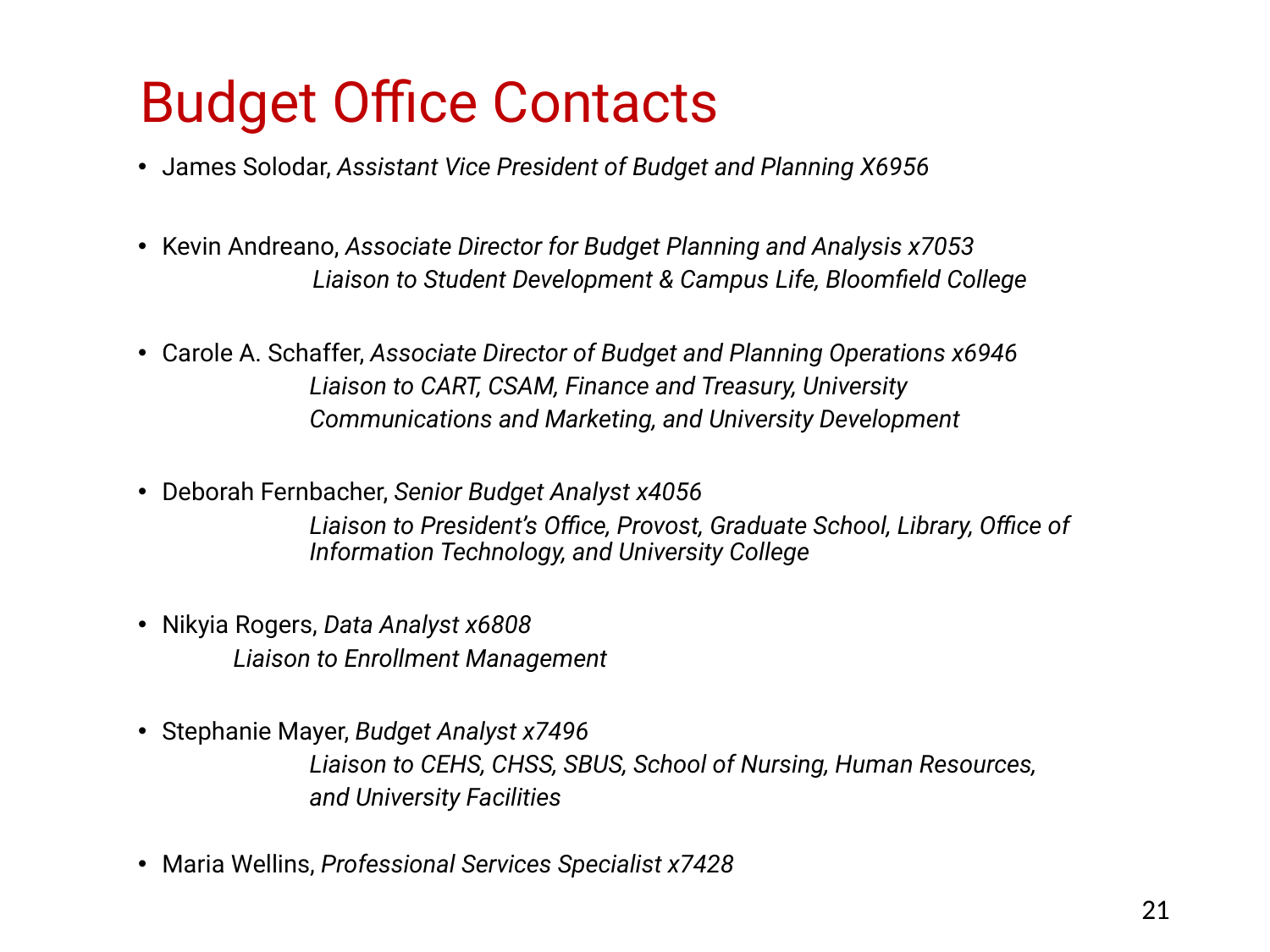

# Budget Office Contacts
James Solodar, Assistant Vice President of Budget and Planning X6956

Kevin Andreano, Associate Director for Budget Planning and Analysis x7053
	Liaison to Student Development & Campus Life, Bloomfield College

Carole A. Schaffer, Associate Director of Budget and Planning Operations x6946
	Liaison to CART, CSAM, Finance and Treasury, University
	Communications and Marketing, and University Development

Deborah Fernbacher, Senior Budget Analyst x4056
	Liaison to President’s Office, Provost, Graduate School, Library, Office of       	Information Technology, and University College

Nikyia Rogers, Data Analyst x6808
Liaison to Enrollment Management

Stephanie Mayer, Budget Analyst x7496
	Liaison to CEHS, CHSS, SBUS, School of Nursing, Human Resources,
	and University Facilities
Maria Wellins, Professional Services Specialist x7428
21